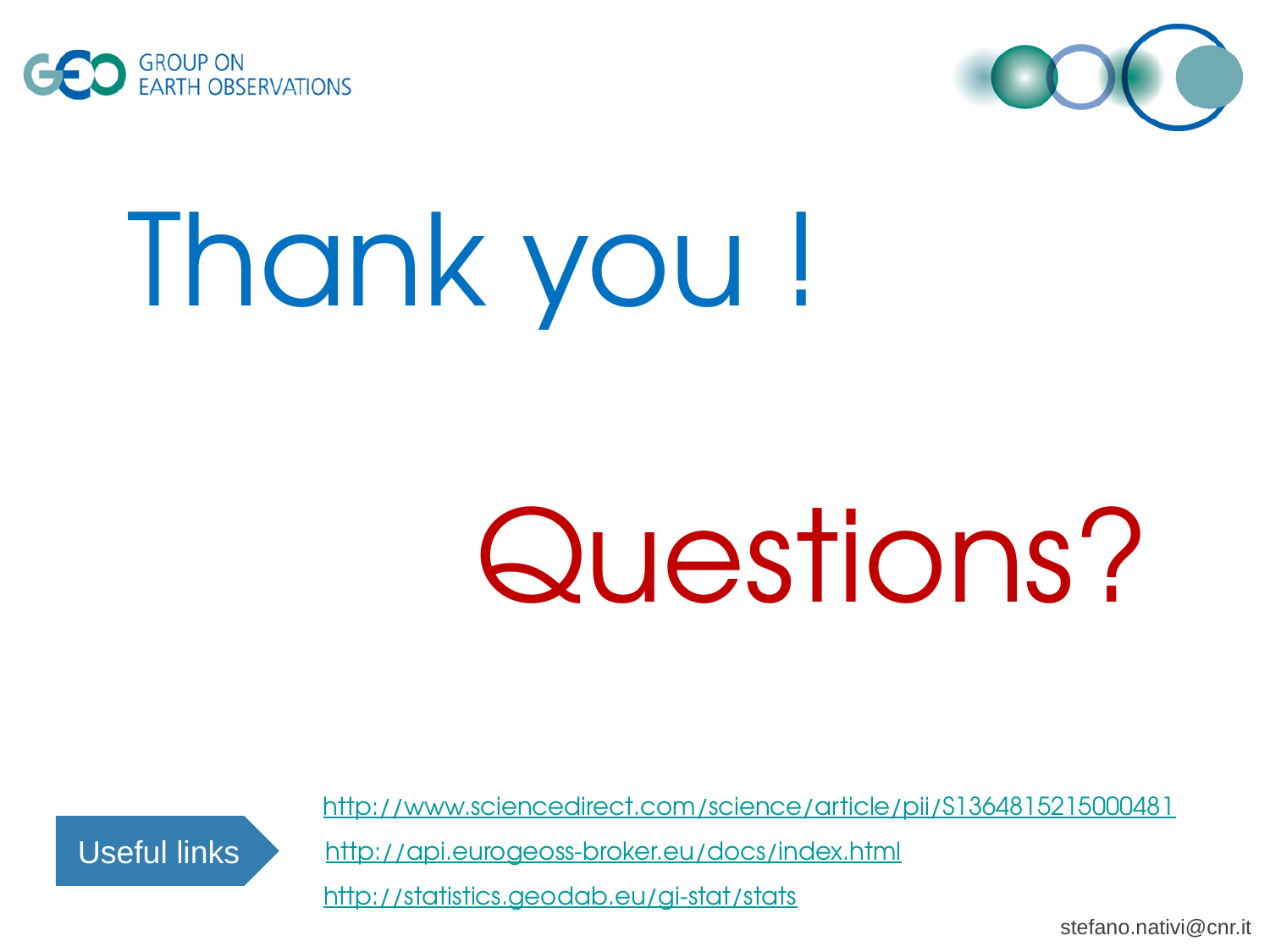

Thank you !
Questions?
http://www.sciencedirect.com/science/article/pii/S1364815215000481

Useful links
http://api.eurogeoss-broker.eu/docs/index.html
http://statistics.geodab.eu/gi-stat/stats